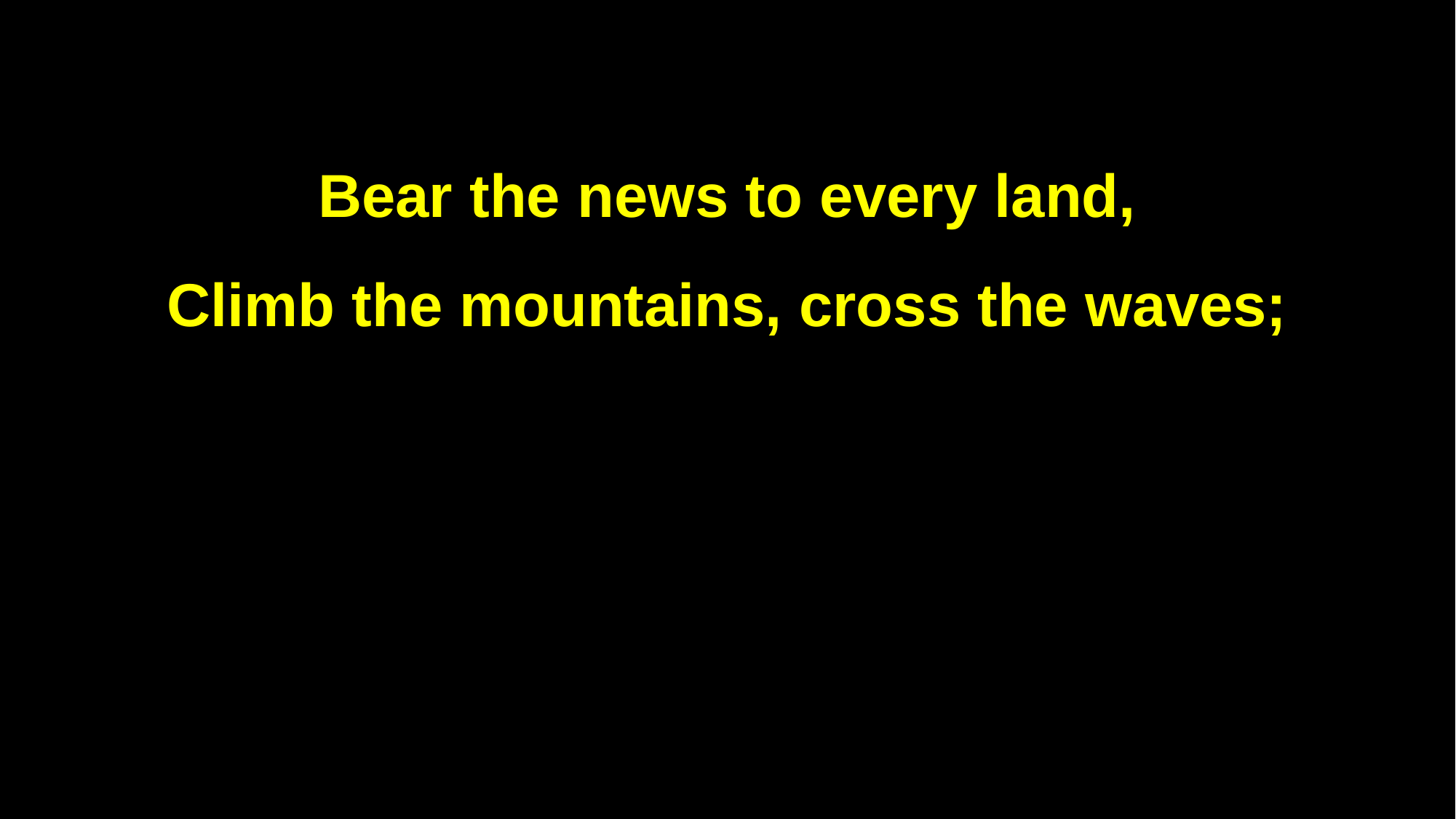

Bear the news to every land,
Climb the mountains, cross the waves;